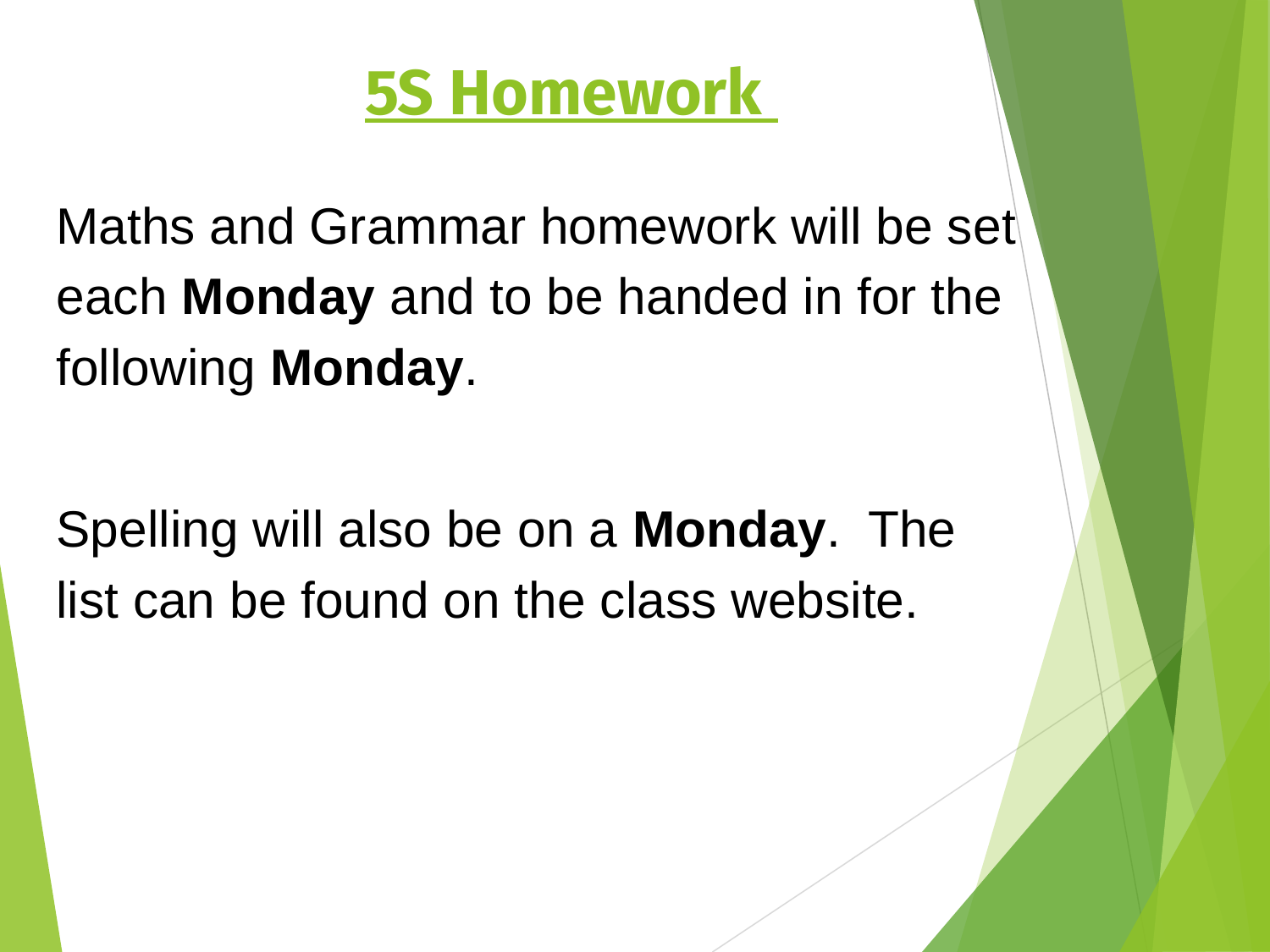

5S Homework
Maths and Grammar homework will be set each Monday and to be handed in for the following Monday.

Spelling will also be on a Monday.  The list can be found on the class website.